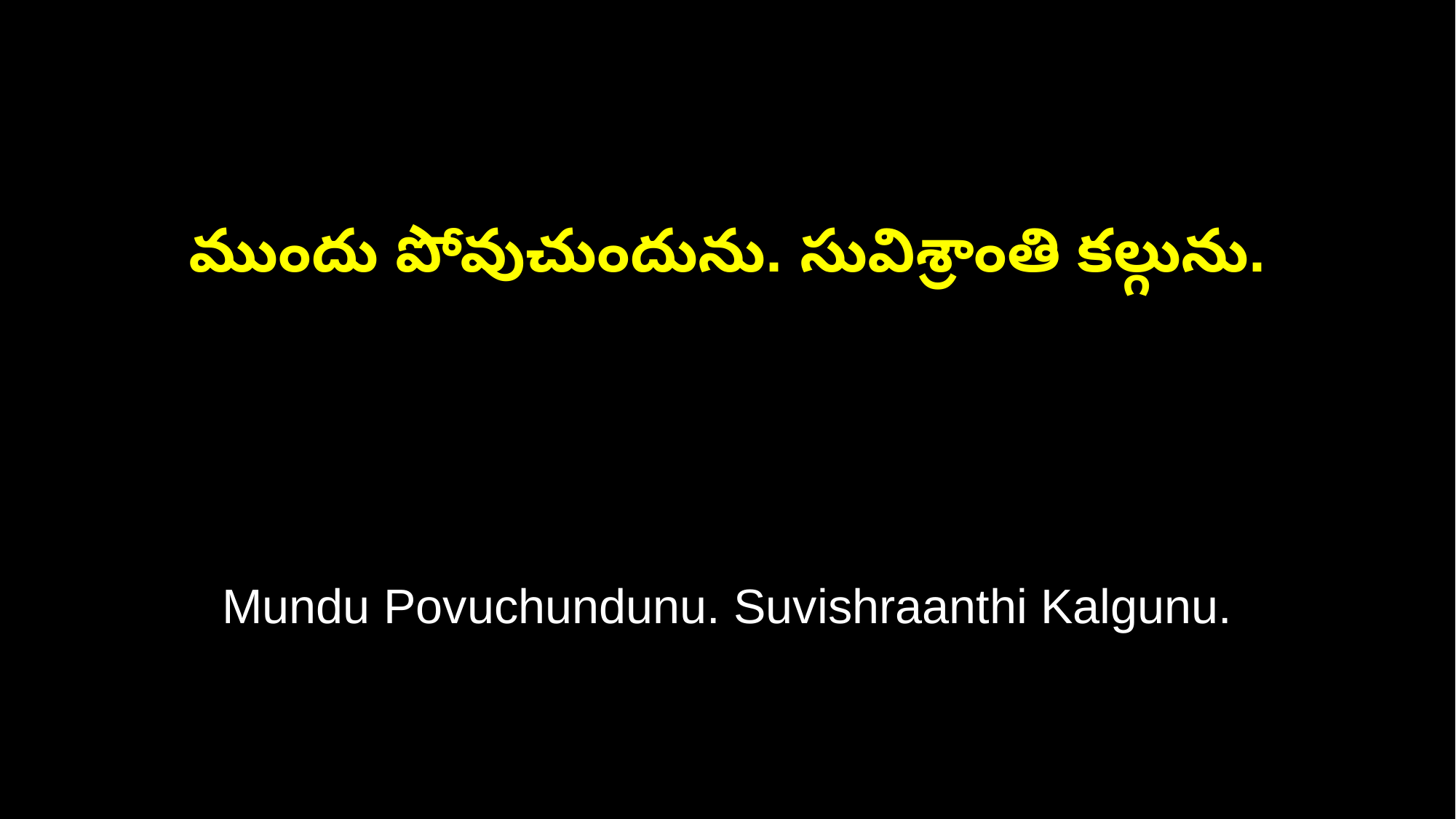

ముందు పోవుచుందును. సువిశ్రాంతి కల్గును.
Mundu Povuchundunu. Suvishraanthi Kalgunu.